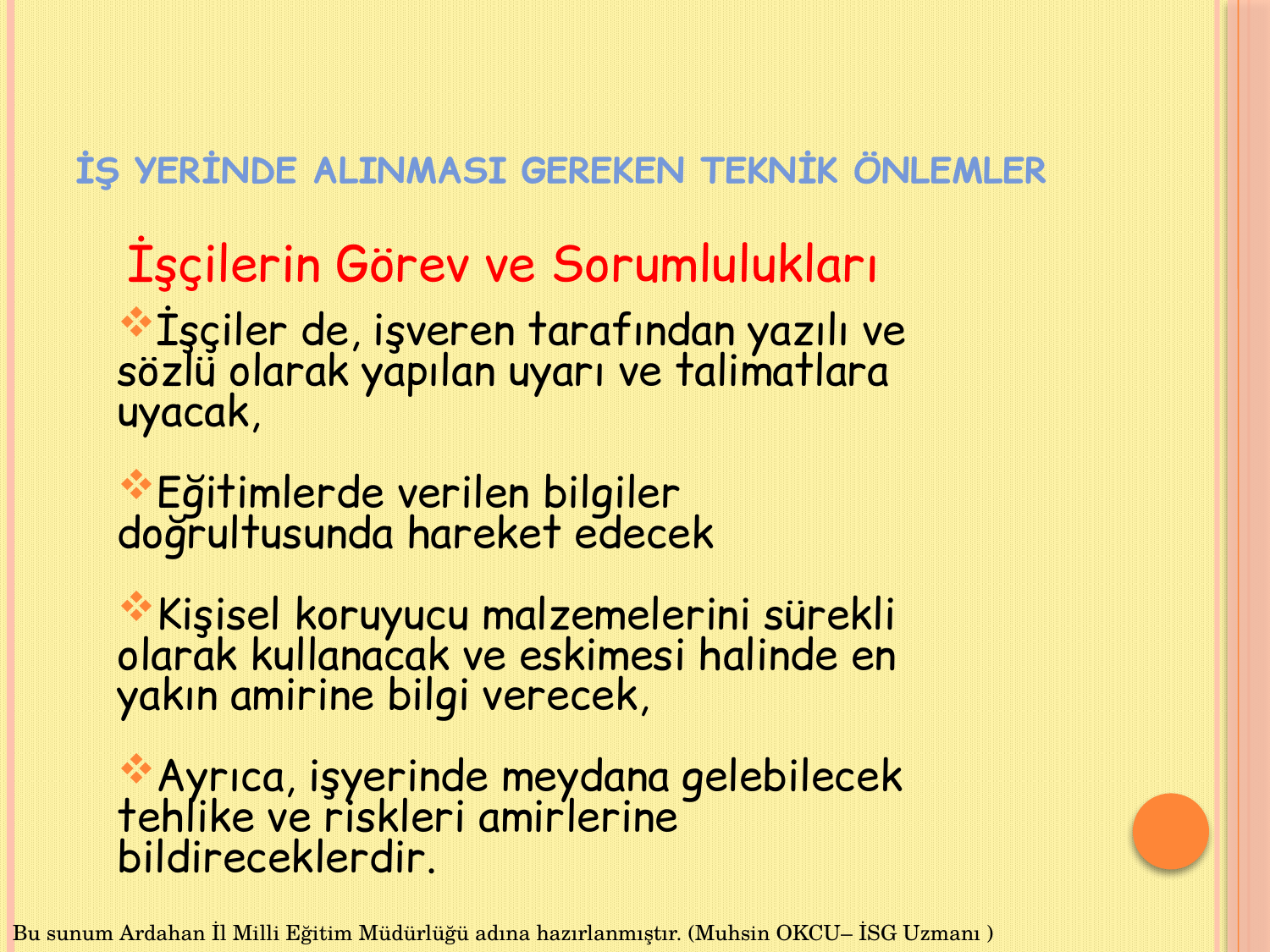

# İŞ YERİNDE ALINMASI GEREKEN TEKNİK ÖNLEMLER
İşçilerin Görev ve Sorumlulukları
İşçiler de, işveren tarafından yazılı ve sözlü olarak yapılan uyarı ve talimatlara uyacak,

Eğitimlerde verilen bilgiler doğrultusunda hareket edecek

Kişisel koruyucu malzemelerini sürekli olarak kullanacak ve eskimesi halinde en yakın amirine bilgi verecek,

Ayrıca, işyerinde meydana gelebilecek tehlike ve riskleri amirlerine bildireceklerdir.
Bu sunum Ardahan İl Milli Eğitim Müdürlüğü adına hazırlanmıştır. (Muhsin OKCU– İSG Uzmanı )